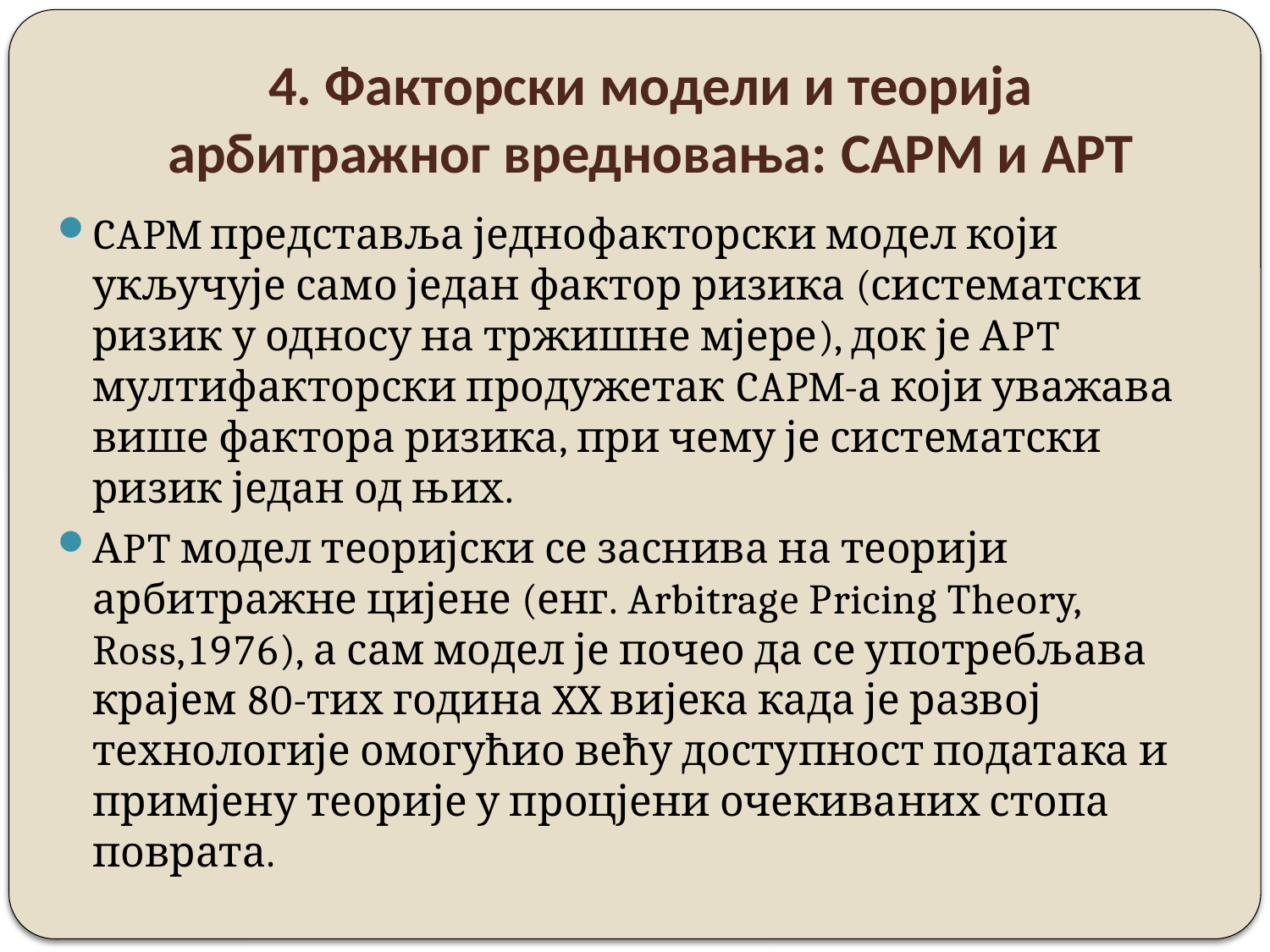

# 4. Факторски модели и теорија арбитражног вредновања: CAPM и APT
CAPM представља једнофакторски модел који укључује само један фактор ризика (систематски ризик у односу на тржишне мјере), док је АPT мултифакторски продужетак CAPM-а који уважава више фактора ризика, при чему је систематски ризик један од њих.
АPT модел теоријски се заснива на теорији арбитражне цијене (енг. Arbitrage Pricing Theory, Ross,1976), а сам модел је почео да се употребљава крајем 80-тих година XX вијека када је развој технологије омогућио већу доступност података и примјену теорије у процјени очекиваних стопа поврата.